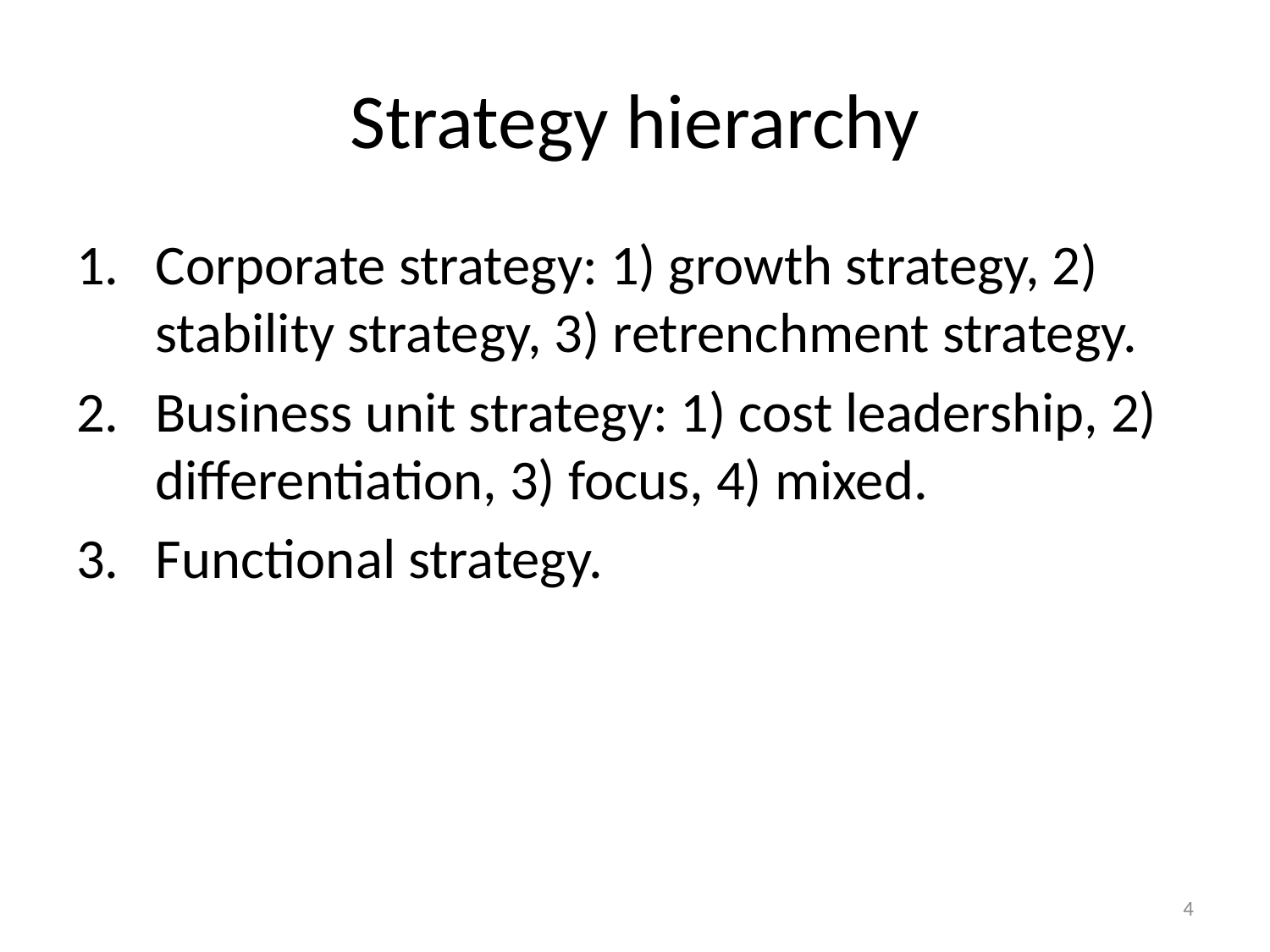

# Strategy hierarchy
Corporate strategy: 1) growth strategy, 2) stability strategy, 3) retrenchment strategy.
Business unit strategy: 1) cost leadership, 2) differentiation, 3) focus, 4) mixed.
Functional strategy.
4